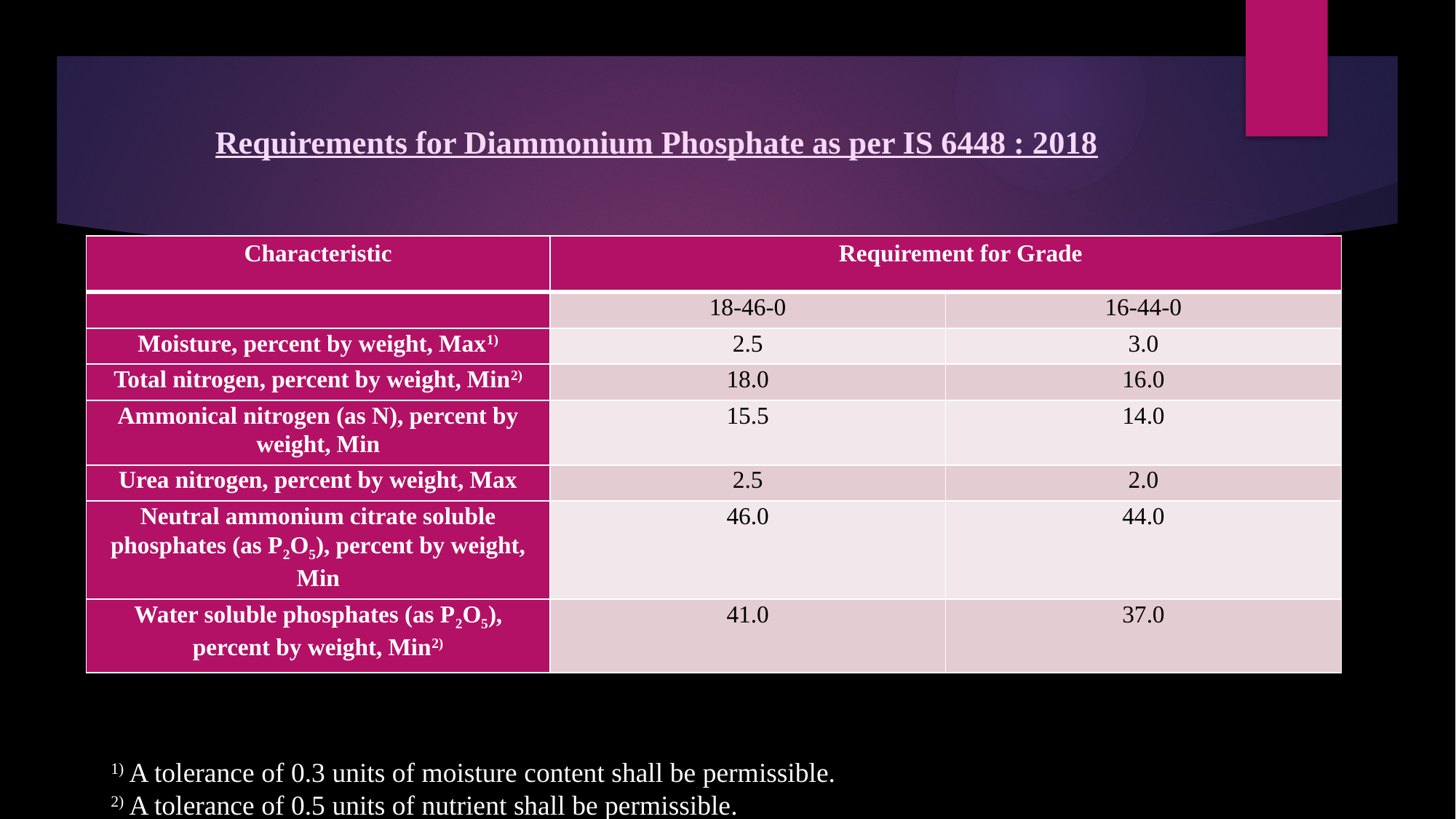

# Requirements for Diammonium Phosphate as per IS 6448 : 2018
| Characteristic | Requirement for Grade |  |
| --- | --- | --- |
|  | 18-46-0 | 16-44-0 |
| Moisture, percent by weight, Max1) | 2.5 | 3.0 |
| Total nitrogen, percent by weight, Min2) | 18.0 | 16.0 |
| Ammonical nitrogen (as N), percent by weight, Min | 15.5 | 14.0 |
| Urea nitrogen, percent by weight, Max | 2.5 | 2.0 |
| Neutral ammonium citrate soluble phosphates (as P2O5), percent by weight, Min | 46.0 | 44.0 |
| Water soluble phosphates (as P2O5), percent by weight, Min2) | 41.0 | 37.0 |

1) A tolerance of 0.3 units of moisture content shall be permissible.
2) A tolerance of 0.5 units of nutrient shall be permissible.